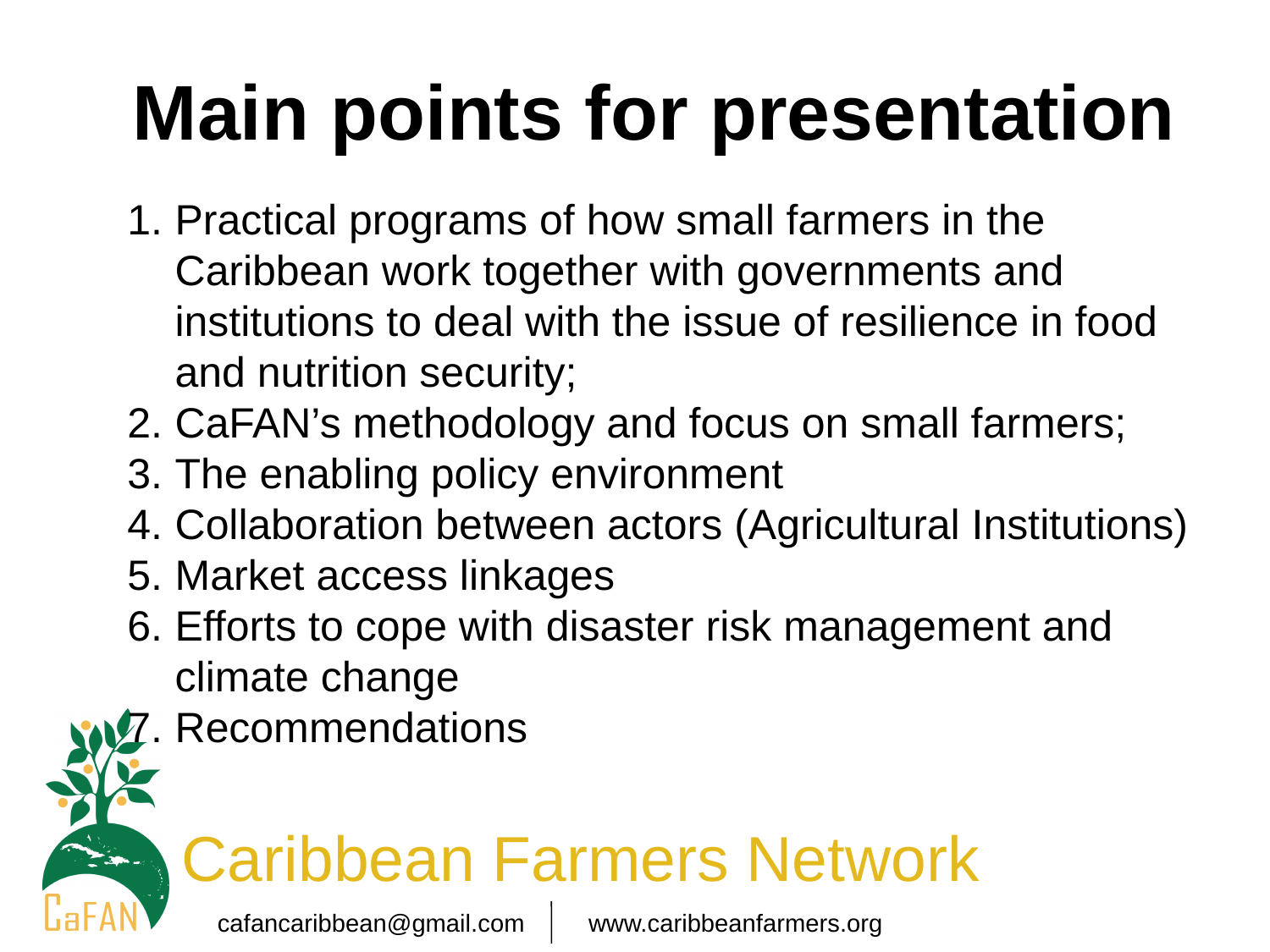

Main points for presentation
Practical programs of how small farmers in the Caribbean work together with governments and institutions to deal with the issue of resilience in food and nutrition security;
CaFAN’s methodology and focus on small farmers;
The enabling policy environment
Collaboration between actors (Agricultural Institutions)
Market access linkages
Efforts to cope with disaster risk management and climate change
Recommendations